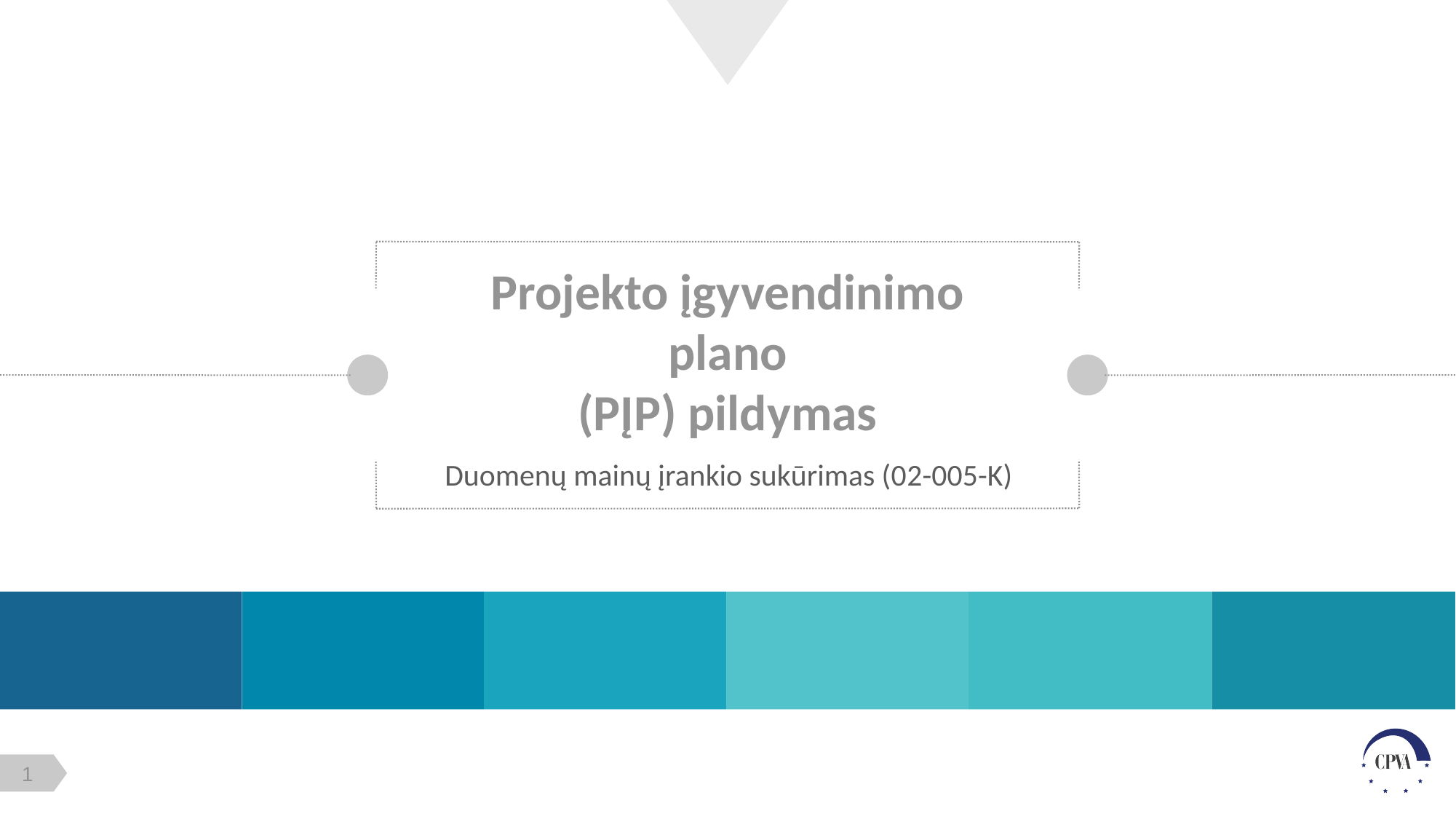

# Projekto įgyvendinimo plano (PĮP) pildymas
Duomenų mainų įrankio sukūrimas (02-005-K)